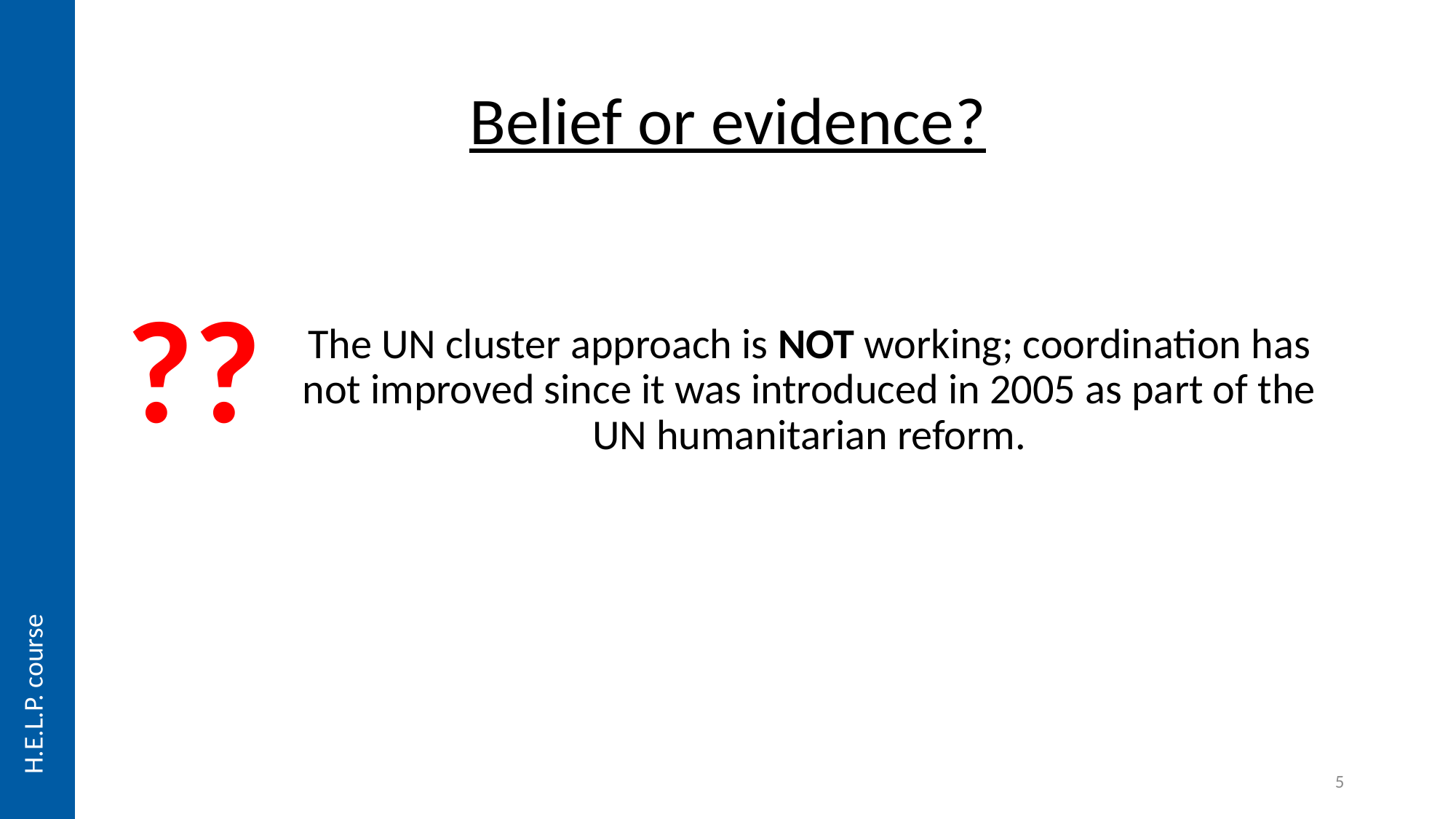

# Belief or evidence?
??

	The UN cluster approach is NOT working; coordination has not improved since it was introduced in 2005 as part of the UN humanitarian reform.

H.E.L.P. course
5